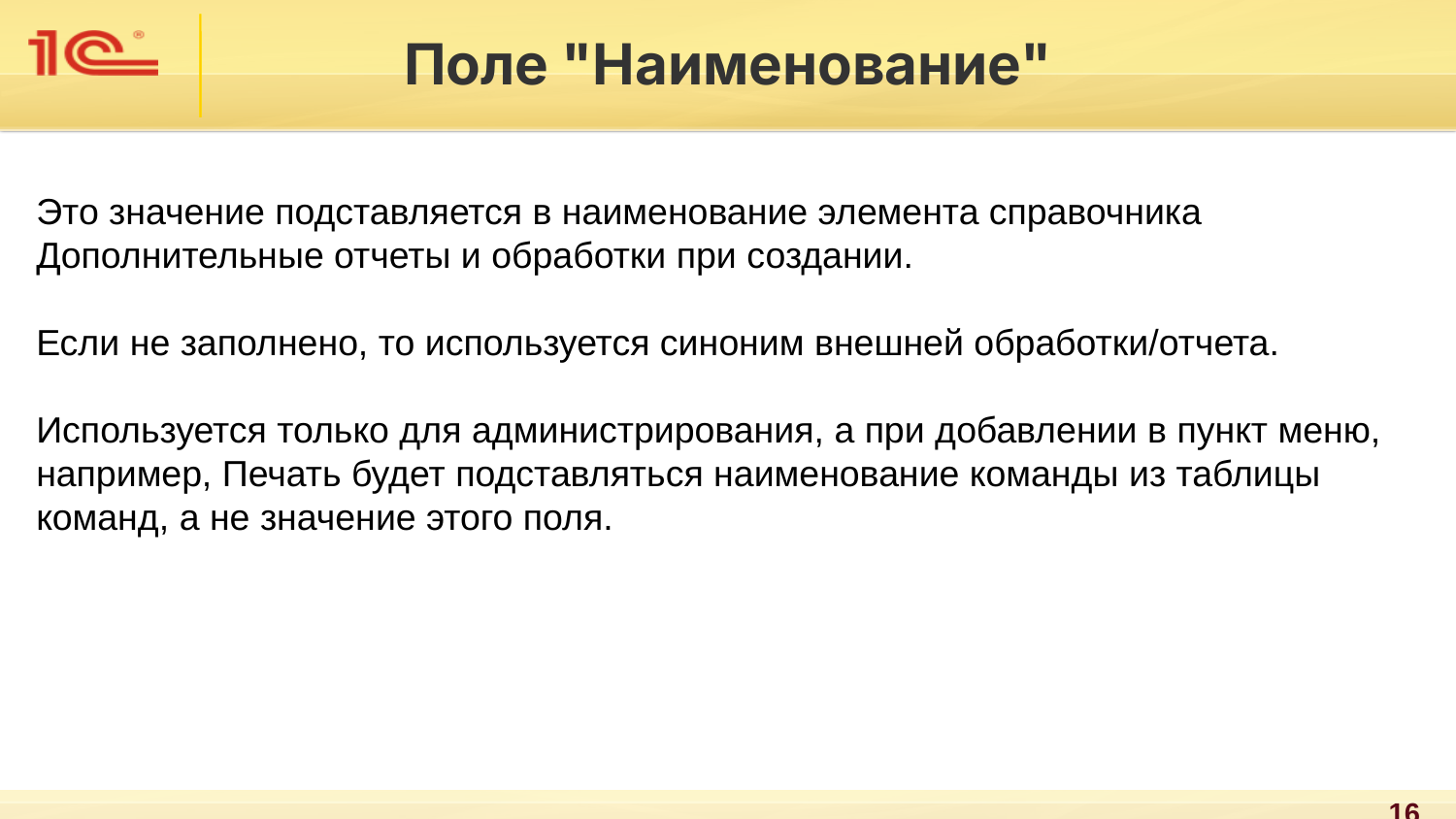

Поле "Наименование"
Это значение подставляется в наименование элемента справочника Дополнительные отчеты и обработки при создании.

Если не заполнено, то используется синоним внешней обработки/отчета.

Используется только для администрирования, а при добавлении в пункт меню, например, Печать будет подставляться наименование команды из таблицы команд, а не значение этого поля.
16